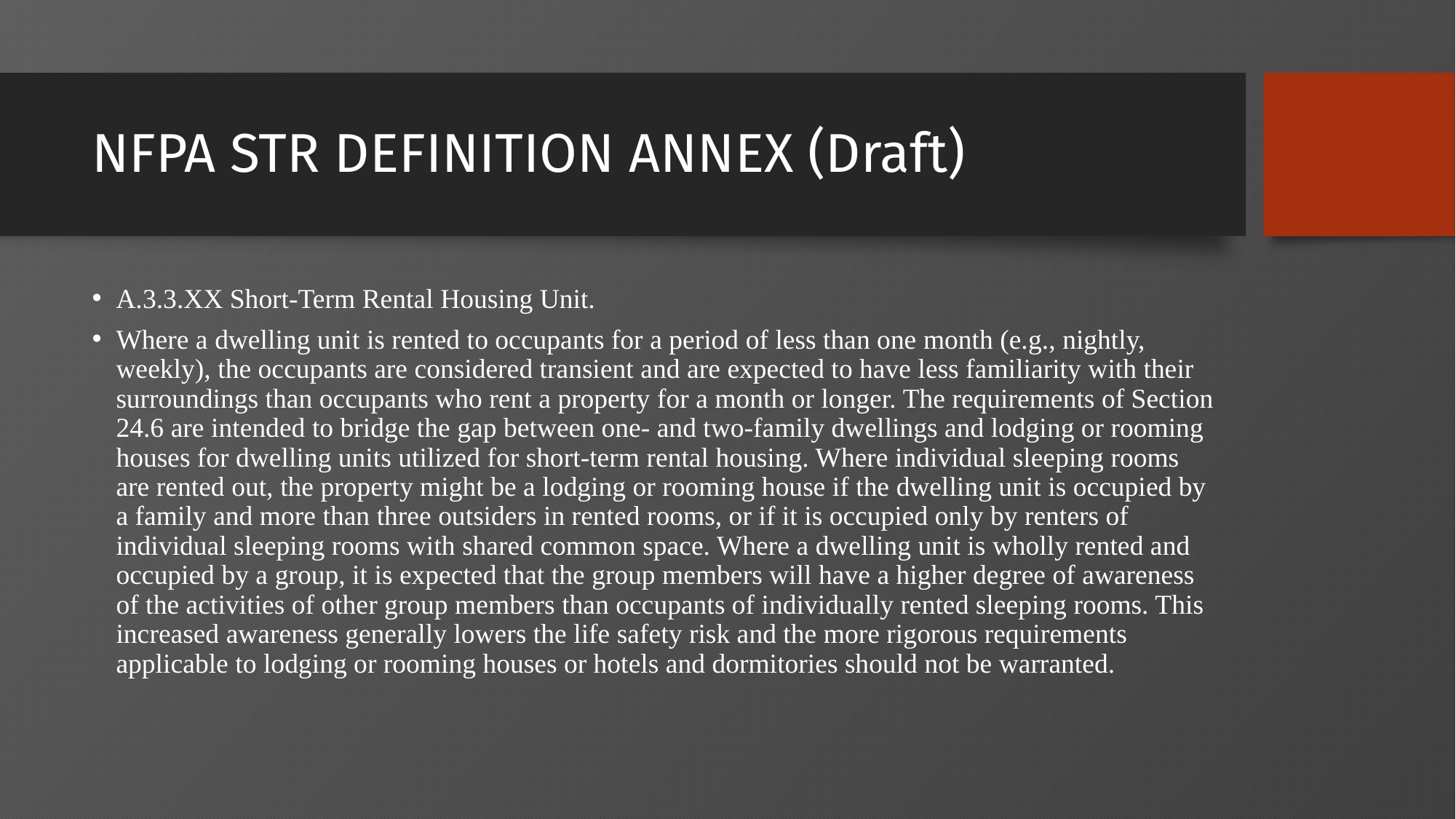

# NFPA STR DEFINITION ANNEX (Draft)
A.3.3.XX Short-Term Rental Housing Unit.
Where a dwelling unit is rented to occupants for a period of less than one month (e.g., nightly, weekly), the occupants are considered transient and are expected to have less familiarity with their surroundings than occupants who rent a property for a month or longer. The requirements of Section 24.6 are intended to bridge the gap between one- and two-family dwellings and lodging or rooming houses for dwelling units utilized for short-term rental housing. Where individual sleeping rooms are rented out, the property might be a lodging or rooming house if the dwelling unit is occupied by a family and more than three outsiders in rented rooms, or if it is occupied only by renters of individual sleeping rooms with shared common space. Where a dwelling unit is wholly rented and occupied by a group, it is expected that the group members will have a higher degree of awareness of the activities of other group members than occupants of individually rented sleeping rooms. This increased awareness generally lowers the life safety risk and the more rigorous requirements applicable to lodging or rooming houses or hotels and dormitories should not be warranted.